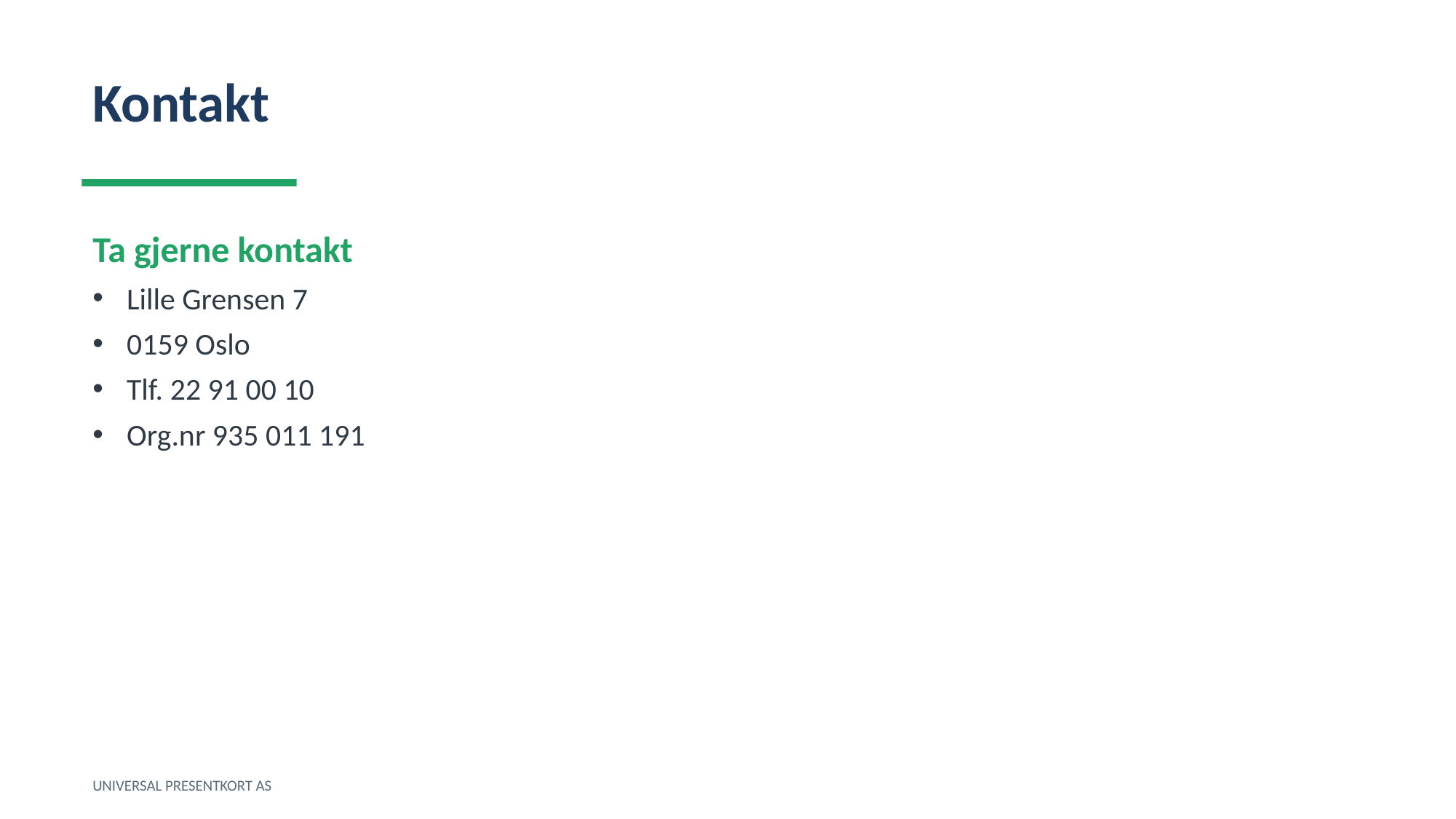

Kontakt

Ta gjerne kontakt
Lille Grensen 7
0159 Oslo
Tlf. 22 91 00 10
Org.nr 935 011 191
UNIVERSAL PRESENTKORT AS